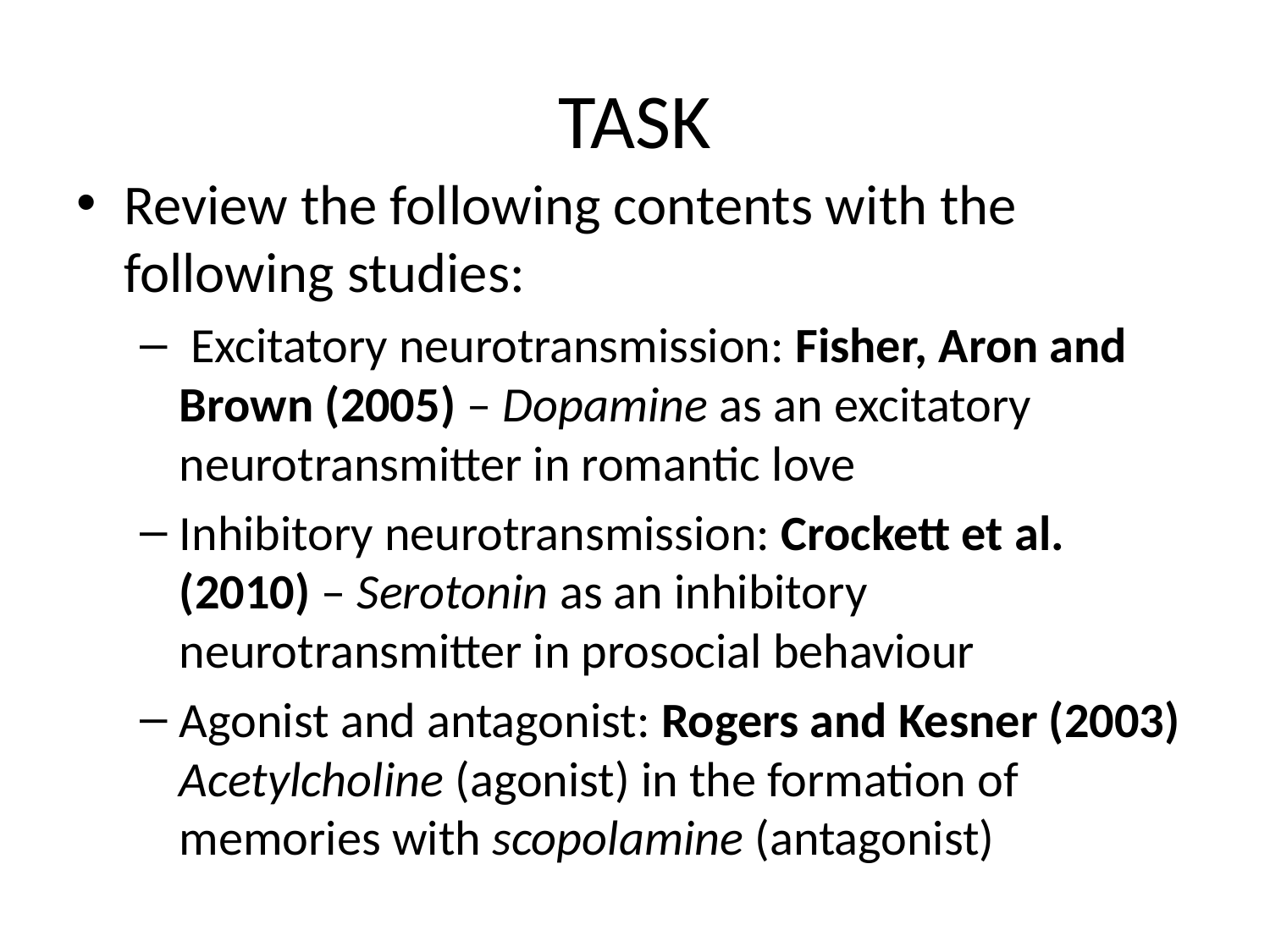

# TASK
Review the following contents with the following studies:
 Excitatory neurotransmission: Fisher, Aron and Brown (2005) – Dopamine as an excitatory neurotransmitter in romantic love
Inhibitory neurotransmission: Crockett et al. (2010) – Serotonin as an inhibitory neurotransmitter in prosocial behaviour
Agonist and antagonist: Rogers and Kesner (2003) Acetylcholine (agonist) in the formation of memories with scopolamine (antagonist)